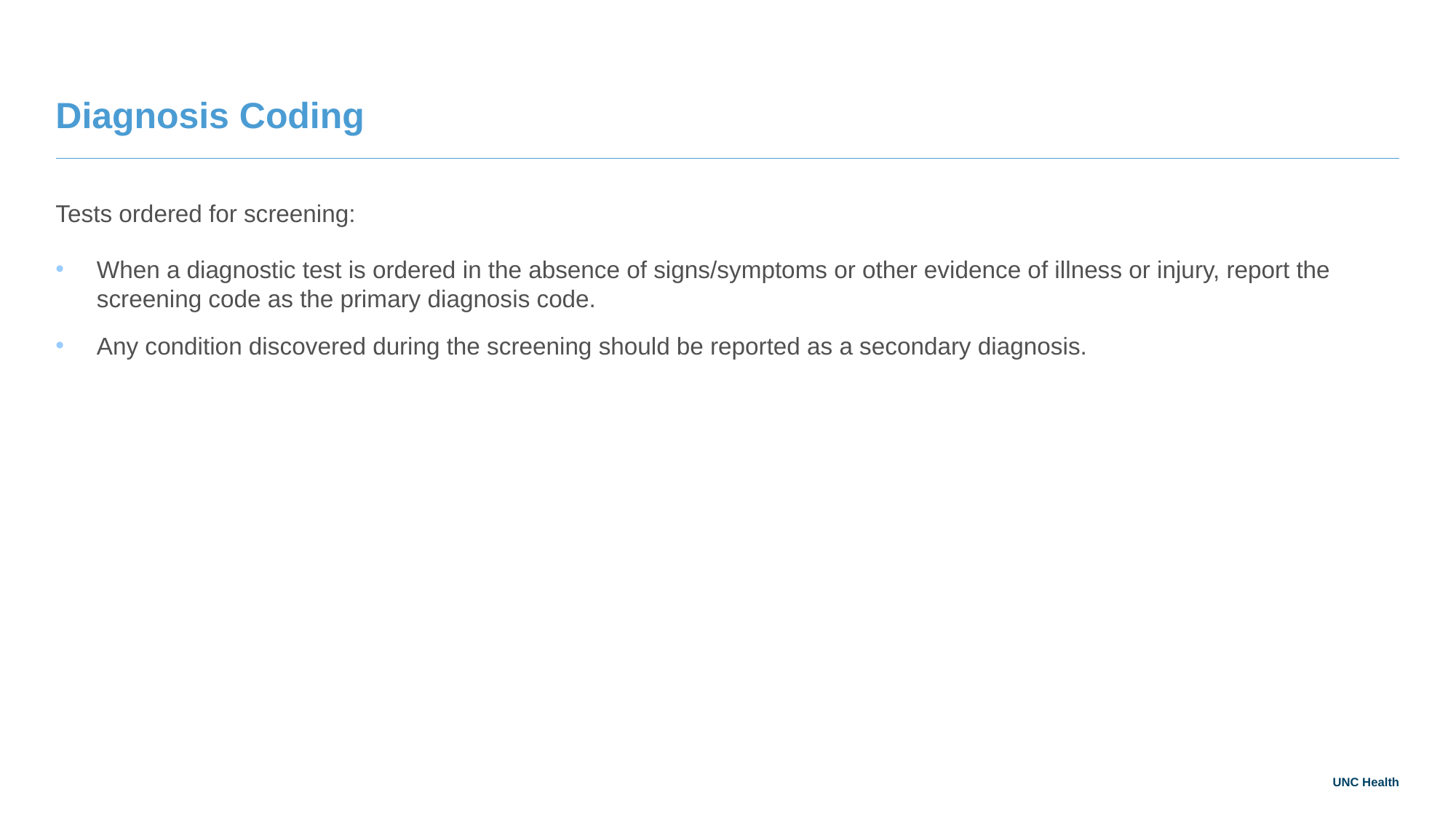

# Diagnosis Coding
Tests ordered for screening:
When a diagnostic test is ordered in the absence of signs/symptoms or other evidence of illness or injury, report the screening code as the primary diagnosis code.
Any condition discovered during the screening should be reported as a secondary diagnosis.